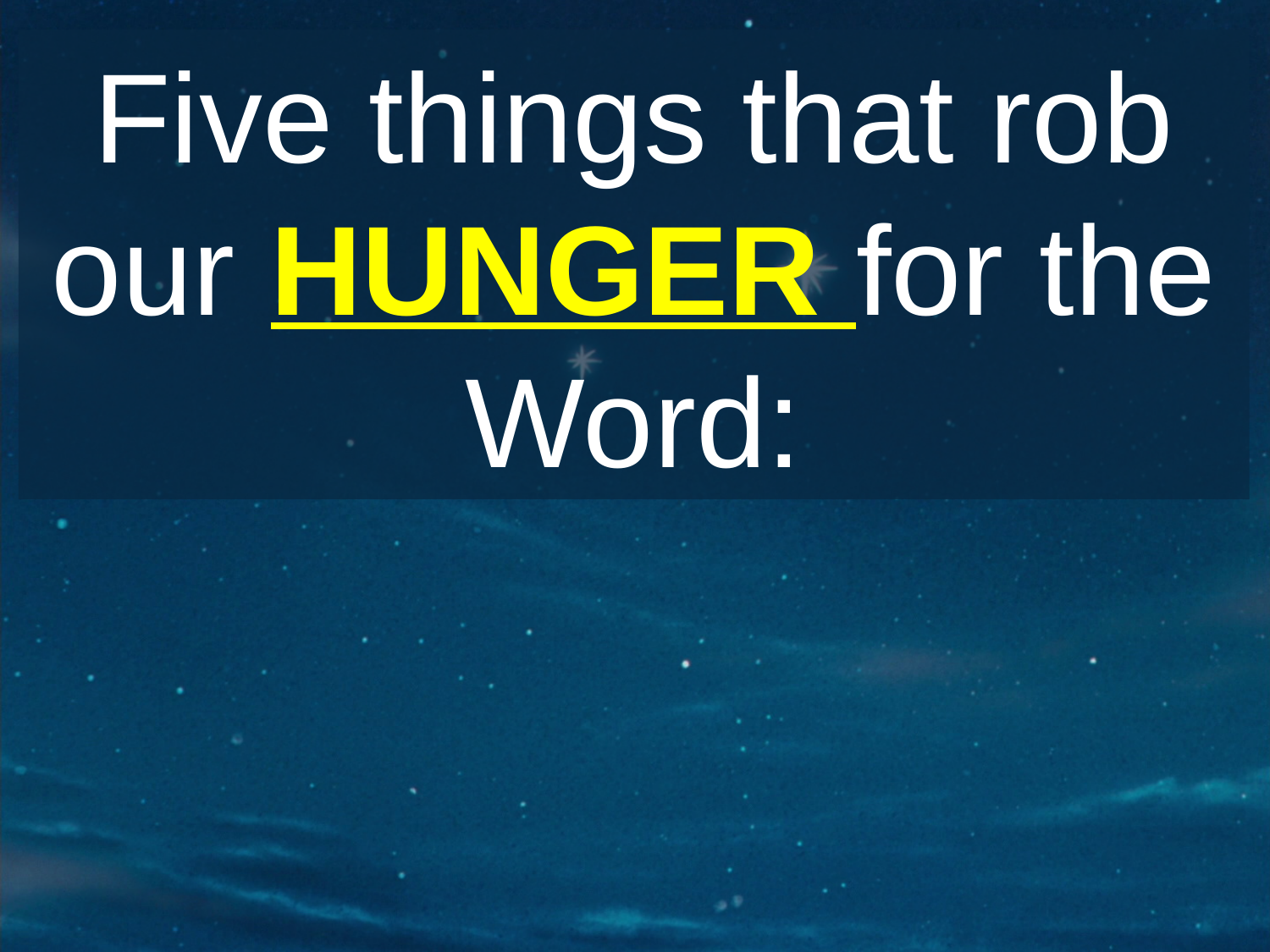

Five things that rob our HUNGER for the Word: